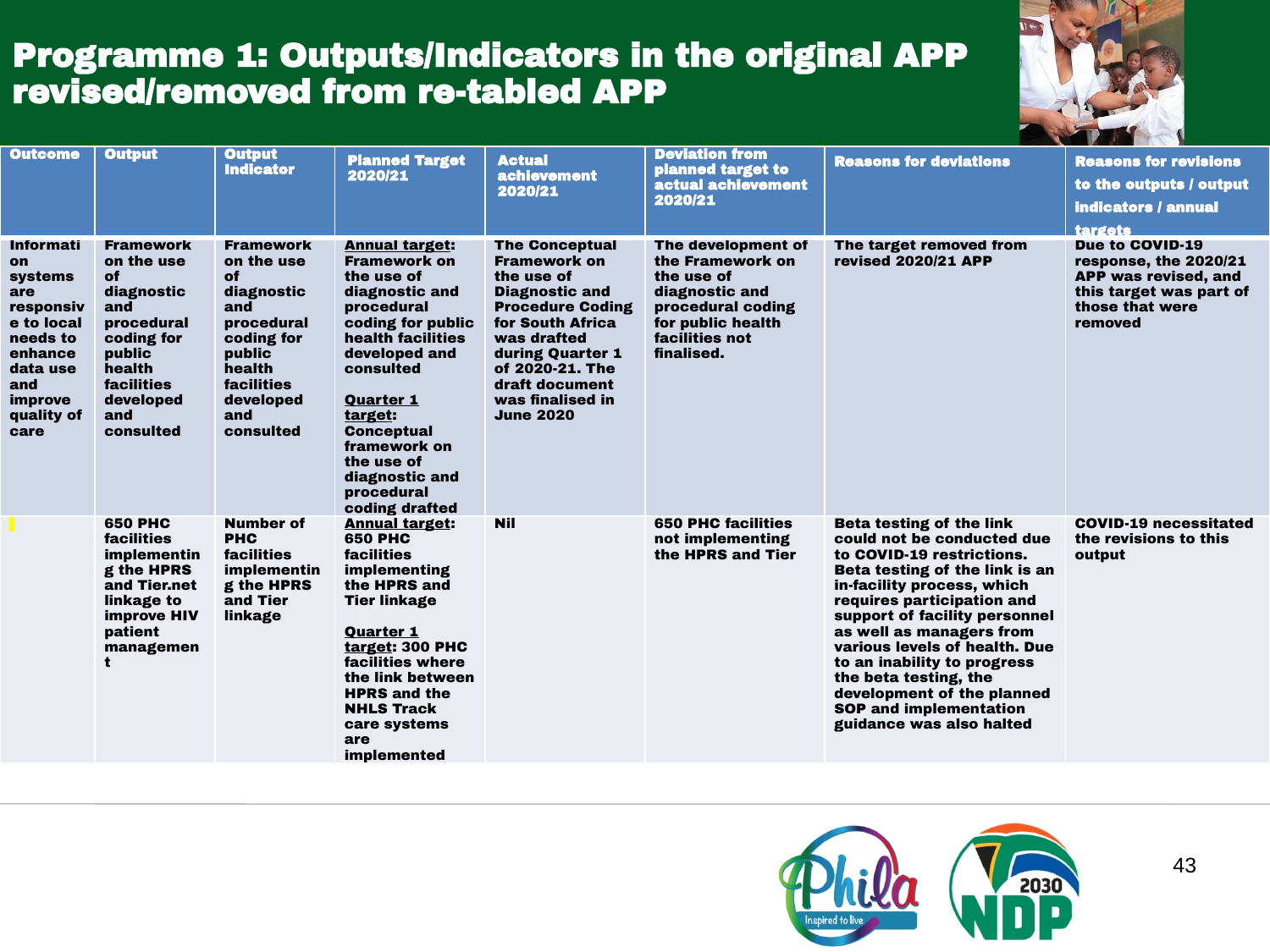

Programme 1: Outputs/Indicators in the original APP revised/removed from re-tabled APP
| Outcome | Output | Output Indicator | Planned Target 2020/21 | Actual achievement 2020/21 | Deviation from planned target to actual achievement 2020/21 | Reasons for deviations | Reasons for revisions to the outputs / output indicators / annual targets |
| --- | --- | --- | --- | --- | --- | --- | --- |
| Information systems are responsive to local needs to enhance data use and improve quality of care | Framework on the use of diagnostic and procedural coding for public health facilities developed and consulted | Framework on the use of diagnostic and procedural coding for public health facilities developed and consulted | Annual target: Framework on the use of diagnostic and procedural coding for public health facilities developed and consulted Quarter 1 target: Conceptual framework on the use of diagnostic and procedural coding drafted | The Conceptual Framework on the use of Diagnostic and Procedure Coding for South Africa was drafted during Quarter 1 of 2020-21. The draft document was finalised in June 2020 | The development of the Framework on the use of diagnostic and procedural coding for public health facilities not finalised. | The target removed from revised 2020/21 APP | Due to COVID-19 response, the 2020/21 APP was revised, and this target was part of those that were removed |
|  | 650 PHC facilities implementing the HPRS and Tier.net linkage to improve HIV patient management | Number of PHC facilities implementing the HPRS and Tier linkage | Annual target: 650 PHC facilities implementing the HPRS and Tier linkage Quarter 1 target: 300 PHC facilities where the link between HPRS and the NHLS Track care systems are implemented | Nil | 650 PHC facilities not implementing the HPRS and Tier | Beta testing of the link could not be conducted due to COVID-19 restrictions. Beta testing of the link is an in-facility process, which requires participation and support of facility personnel as well as managers from various levels of health. Due to an inability to progress the beta testing, the development of the planned SOP and implementation guidance was also halted | COVID-19 necessitated the revisions to this output |
43